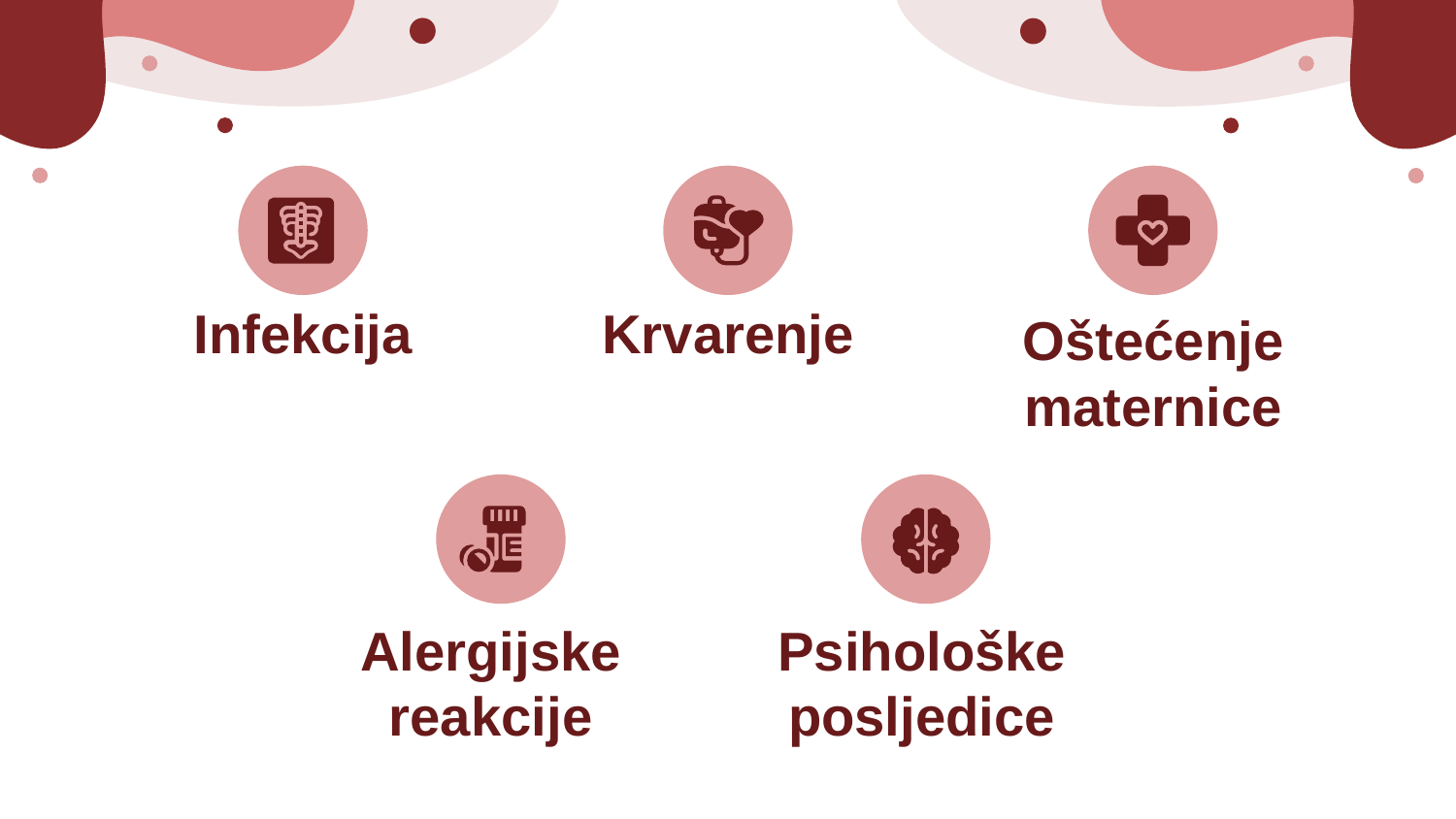

Infekcija
Krvarenje
Oštećenje maternice

Alergijske reakcije
Psihološke posljedice